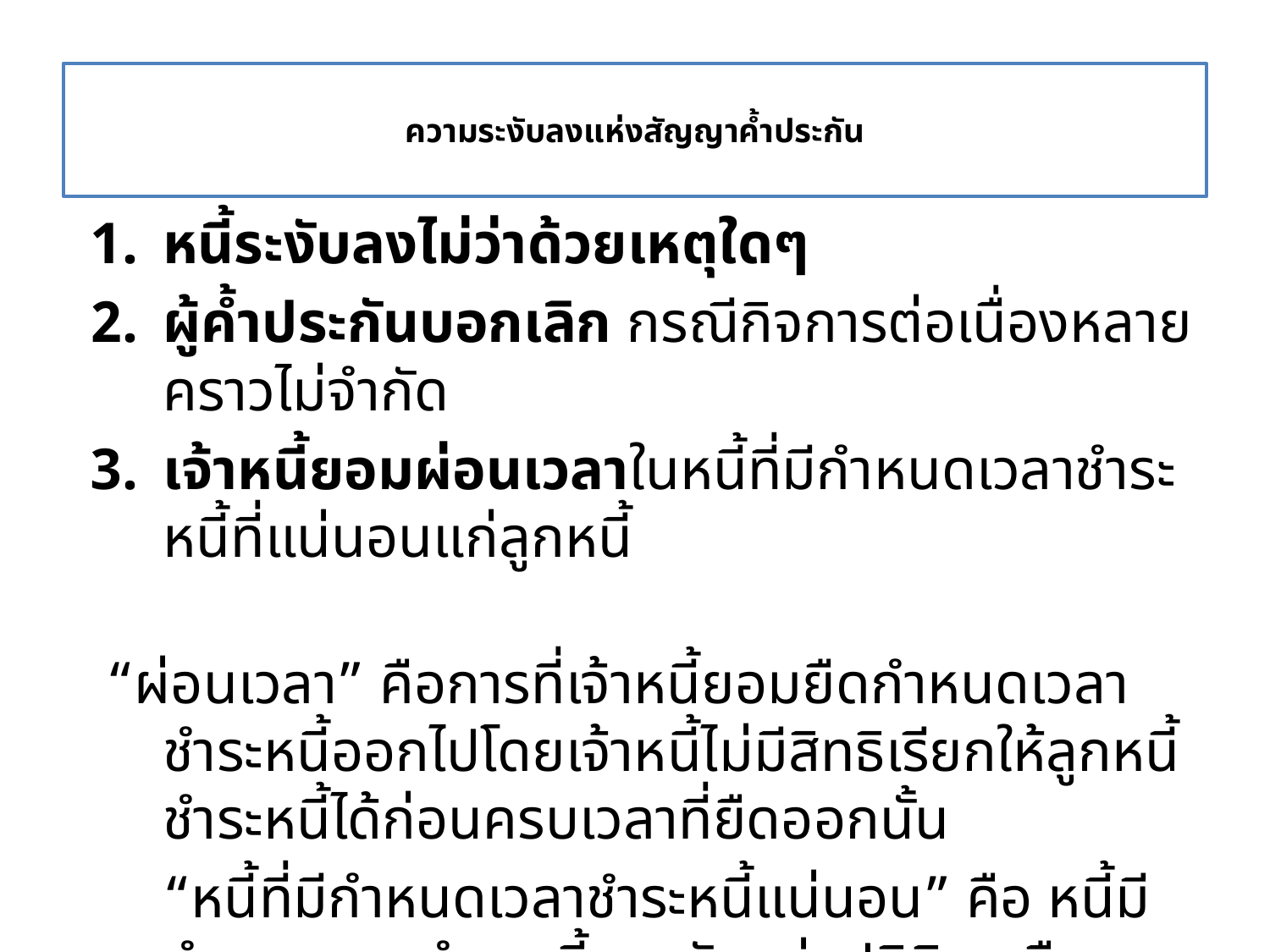

# ความระงับลงแห่งสัญญาค้ำประกัน
หนี้ระงับลงไม่ว่าด้วยเหตุใดๆ
ผู้ค้ำประกันบอกเลิก กรณีกิจการต่อเนื่องหลายคราวไม่จำกัด
เจ้าหนี้ยอมผ่อนเวลาในหนี้ที่มีกำหนดเวลาชำระหนี้ที่แน่นอนแก่ลูกหนี้
 “ผ่อนเวลา” คือการที่เจ้าหนี้ยอมยืดกำหนดเวลาชำระหนี้ออกไปโดยเจ้าหนี้ไม่มีสิทธิเรียกให้ลูกหนี้ชำระหนี้ได้ก่อนครบเวลาที่ยืดออกนั้น
	“หนี้ที่มีกำหนดเวลาชำระหนี้แน่นอน” คือ หนี้มีกำหนดเวลาชำระหนี้ตามวันแห่งปฏิทิน หรือสามารถกำหนดนับได้ตามวันแห่งปฏิทิน
เจ้าหนี้ไม่ยอมรับชำระหนี้ เมื่อหนี้ถึงกำหนดแล้ว (มาตรา 701)